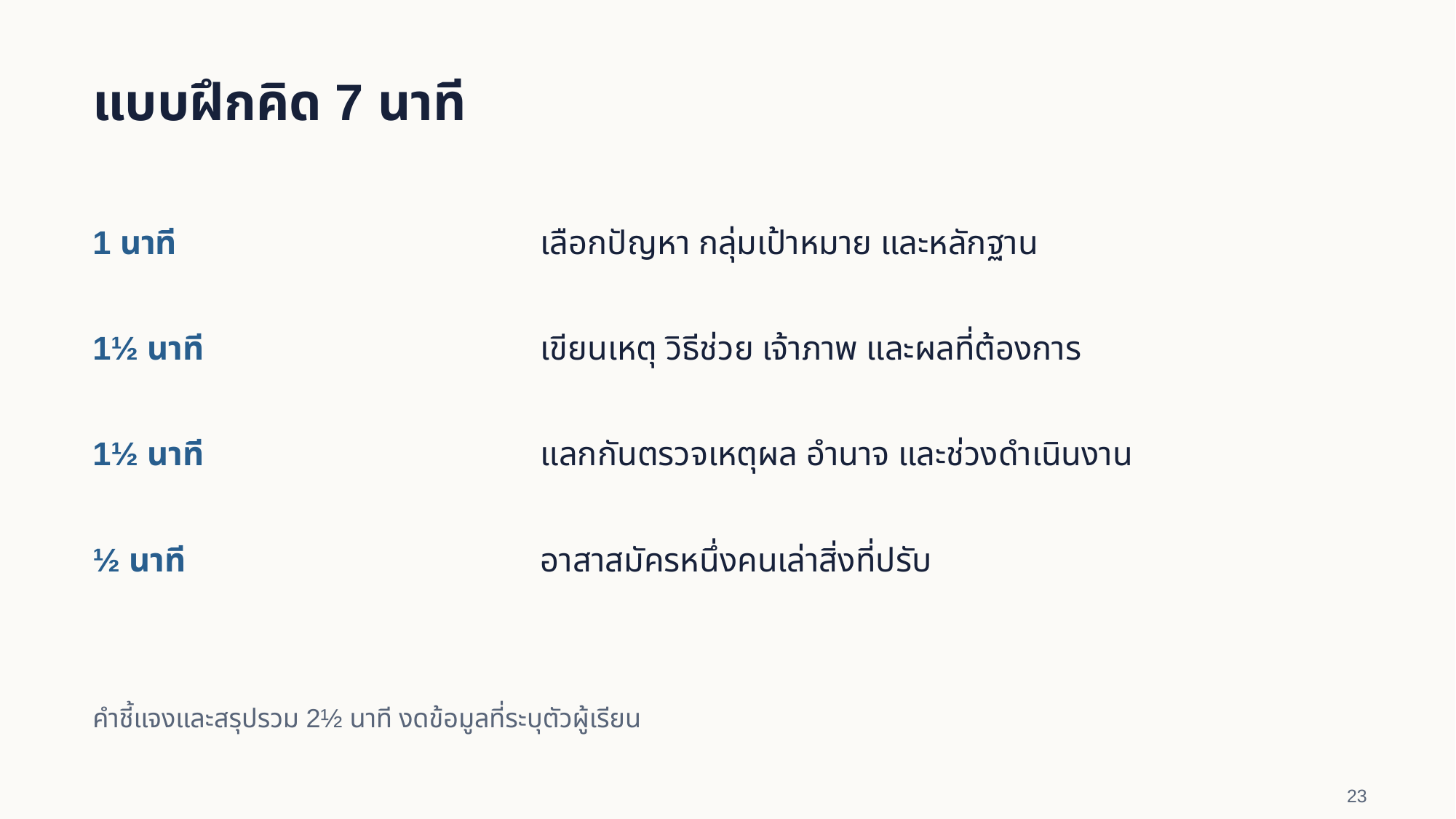

แบบฝึกคิด 7 นาที
1 นาที
เลือกปัญหา กลุ่มเป้าหมาย และหลักฐาน
1½ นาที
เขียนเหตุ วิธีช่วย เจ้าภาพ และผลที่ต้องการ
1½ นาที
แลกกันตรวจเหตุผล อำนาจ และช่วงดำเนินงาน
½ นาที
อาสาสมัครหนึ่งคนเล่าสิ่งที่ปรับ
คำชี้แจงและสรุปรวม 2½ นาที งดข้อมูลที่ระบุตัวผู้เรียน
23